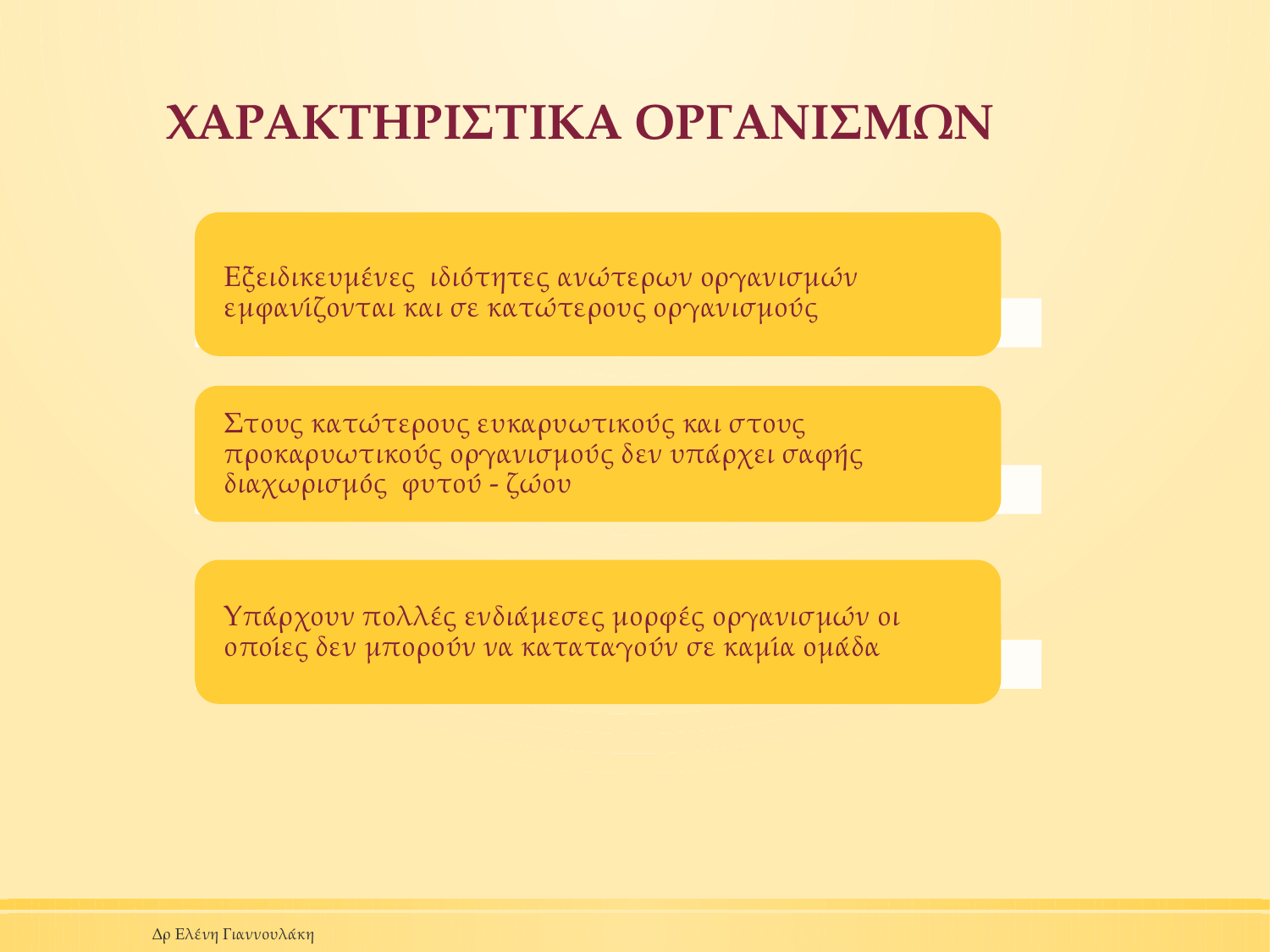

# ΧΑΡΑΚΤΗΡΙΣΤΙΚΑ ΟΡΓΑΝΙΣΜΩΝ

Εξειδικευμένες  ιδιότητες ανώτερων οργανισμών εμφανίζονται και σε κατώτερους οργανισμούς

Στους κατώτερους ευκαρυωτικούς και στους προκαρυωτικούς οργανισμούς δεν υπάρχει σαφής διαχωρισμός  φυτού - ζώου
Υπάρχουν πολλές ενδιάμεσες μορφές οργανισμών οι οποίες δεν μπορούν να καταταγούν σε καμία ομάδα
Δρ Ελένη Γιαννουλάκη